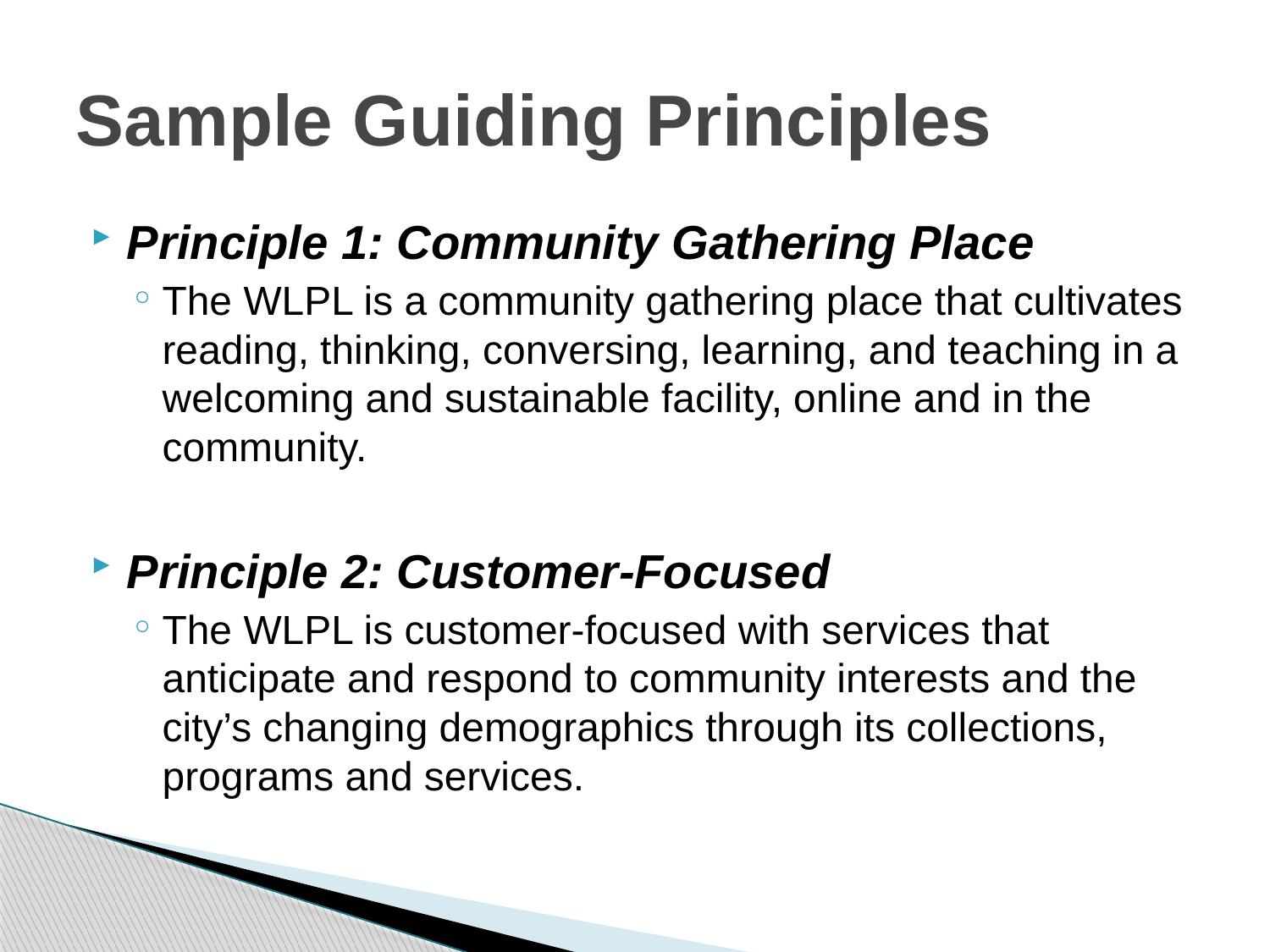

# Sample Guiding Principles
Principle 1: Community Gathering Place
The WLPL is a community gathering place that cultivates reading, thinking, conversing, learning, and teaching in a welcoming and sustainable facility, online and in the community.

Principle 2: Customer-Focused
The WLPL is customer-focused with services that anticipate and respond to community interests and the city’s changing demographics through its collections, programs and services.